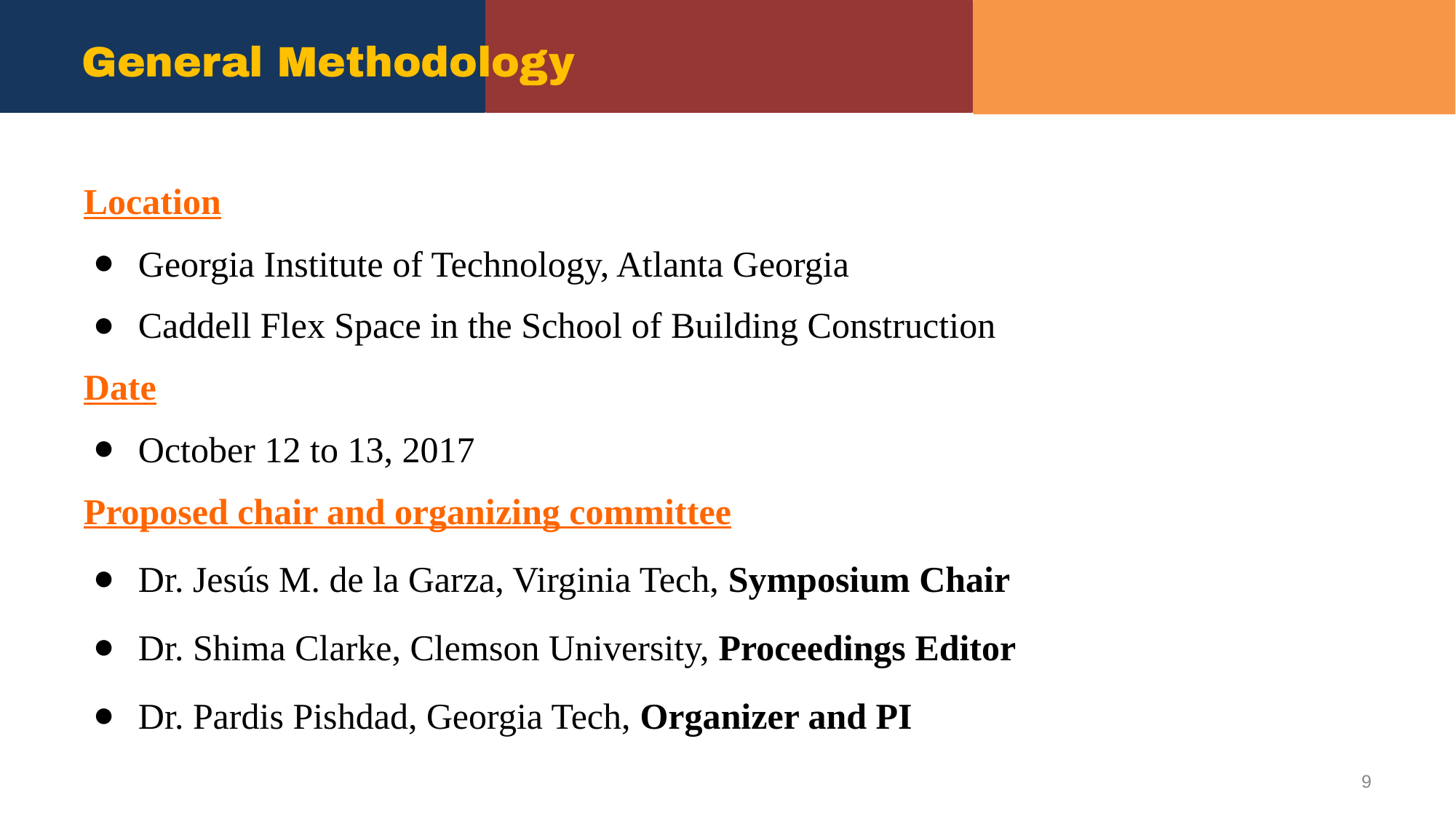

# General Methodology
Location
Georgia Institute of Technology, Atlanta Georgia
Caddell Flex Space in the School of Building Construction
Date
October 12 to 13, 2017
Proposed chair and organizing committee
Dr. Jesús M. de la Garza, Virginia Tech, Symposium Chair
Dr. Shima Clarke, Clemson University, Proceedings Editor
Dr. Pardis Pishdad, Georgia Tech, Organizer and PI
9